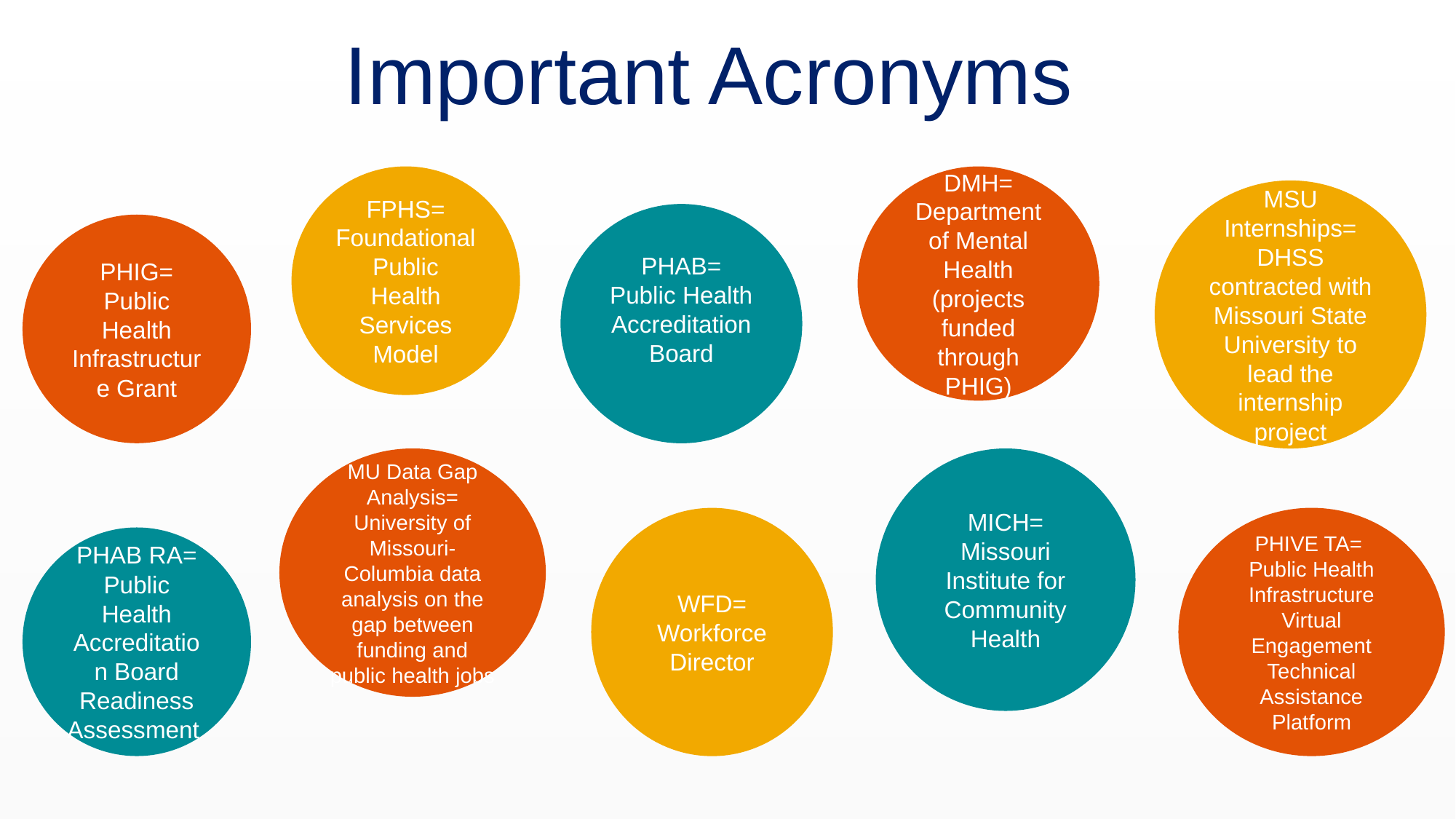

Important Acronyms
FPHS=
Foundational Public Health Services Model
DMH= Department of Mental Health (projects funded through PHIG)
MSU Internships= DHSS contracted with Missouri State University to lead the internship project
PHAB=
Public Health Accreditation Board

PHIG=
Public Health Infrastructure Grant
MU Data Gap Analysis= University of Missouri-Columbia data analysis on the gap between funding and public health jobs
MICH= Missouri Institute for Community Health
PHIVE TA=
Public Health Infrastructure Virtual Engagement Technical Assistance Platform
WFD=
Workforce Director
PHAB RA= Public Health Accreditation Board Readiness Assessment